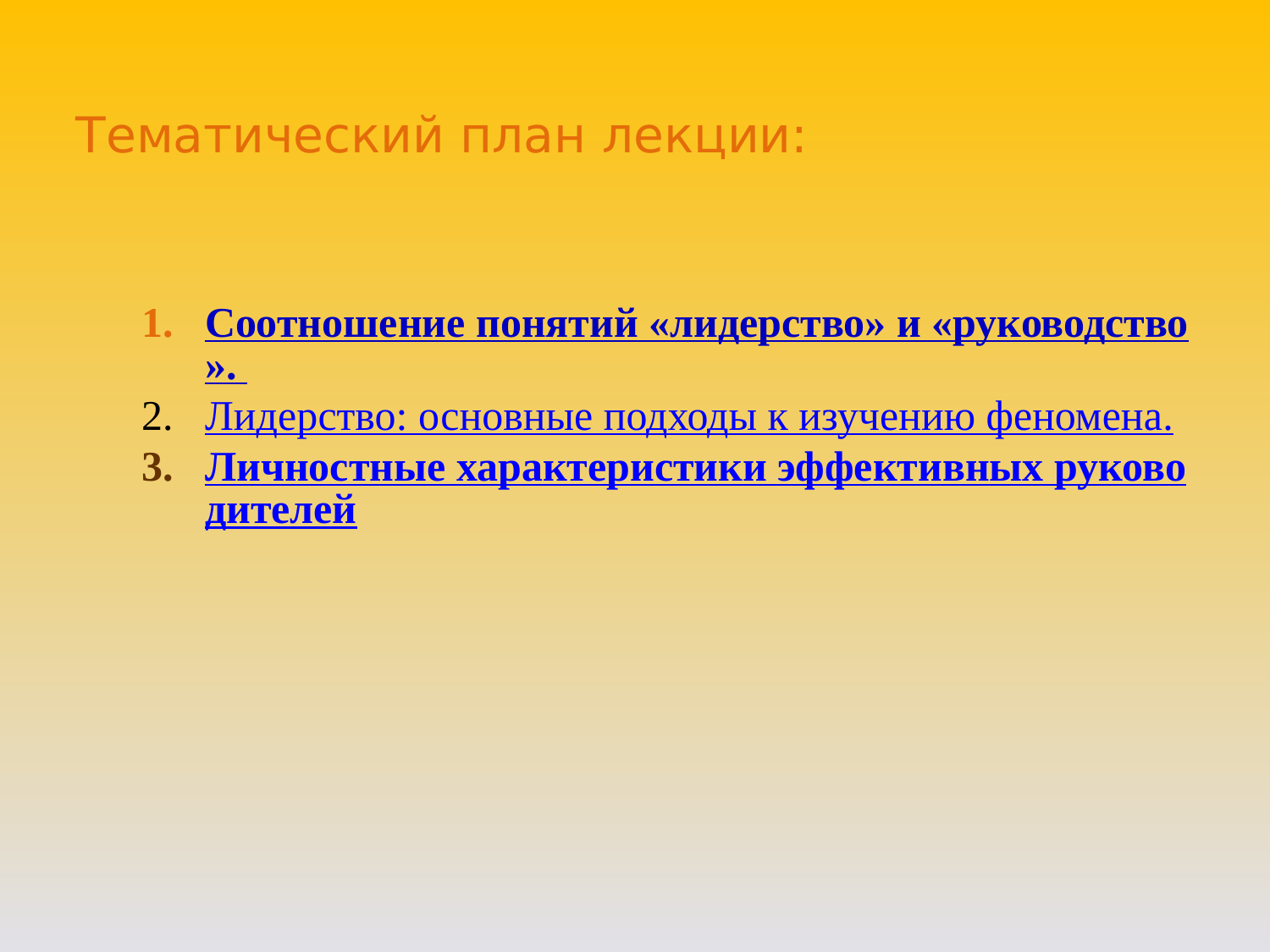

Тематический план лекции:

Соотношение понятий «лидерство» и «руководство».
Лидерство: основные подходы к изучению феномена.
Личностные характеристики эффективных руководителей